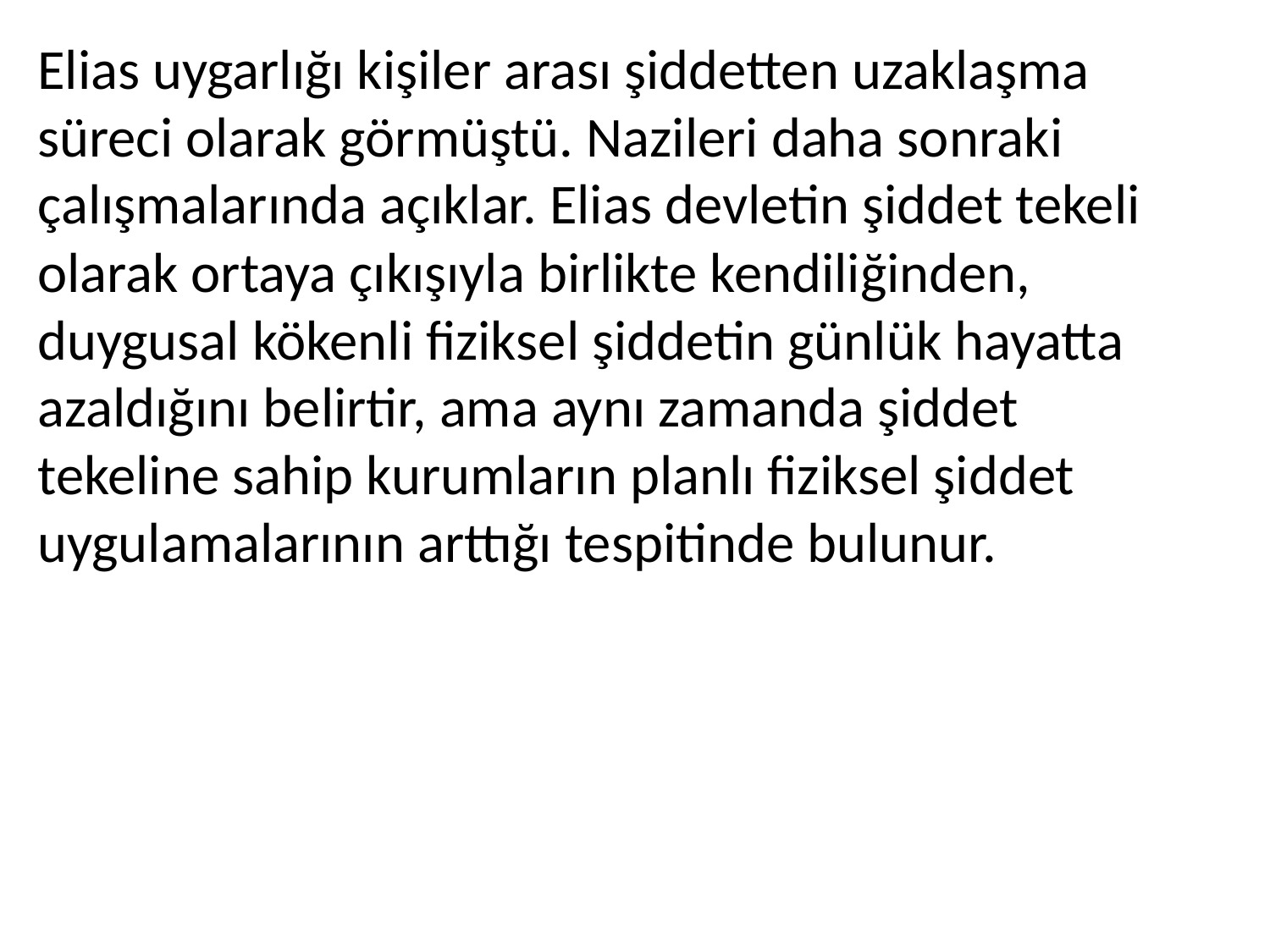

Elias uygarlığı kişiler arası şiddetten uzaklaşma süreci olarak görmüştü. Nazileri daha sonraki çalışmalarında açıklar. Elias devletin şiddet tekeli olarak ortaya çıkışıyla birlikte kendiliğinden, duygusal kökenli fiziksel şiddetin günlük hayatta azaldığını belirtir, ama aynı zamanda şiddet tekeline sahip kurumların planlı fiziksel şiddet uygulamalarının arttığı tespitinde bulunur.